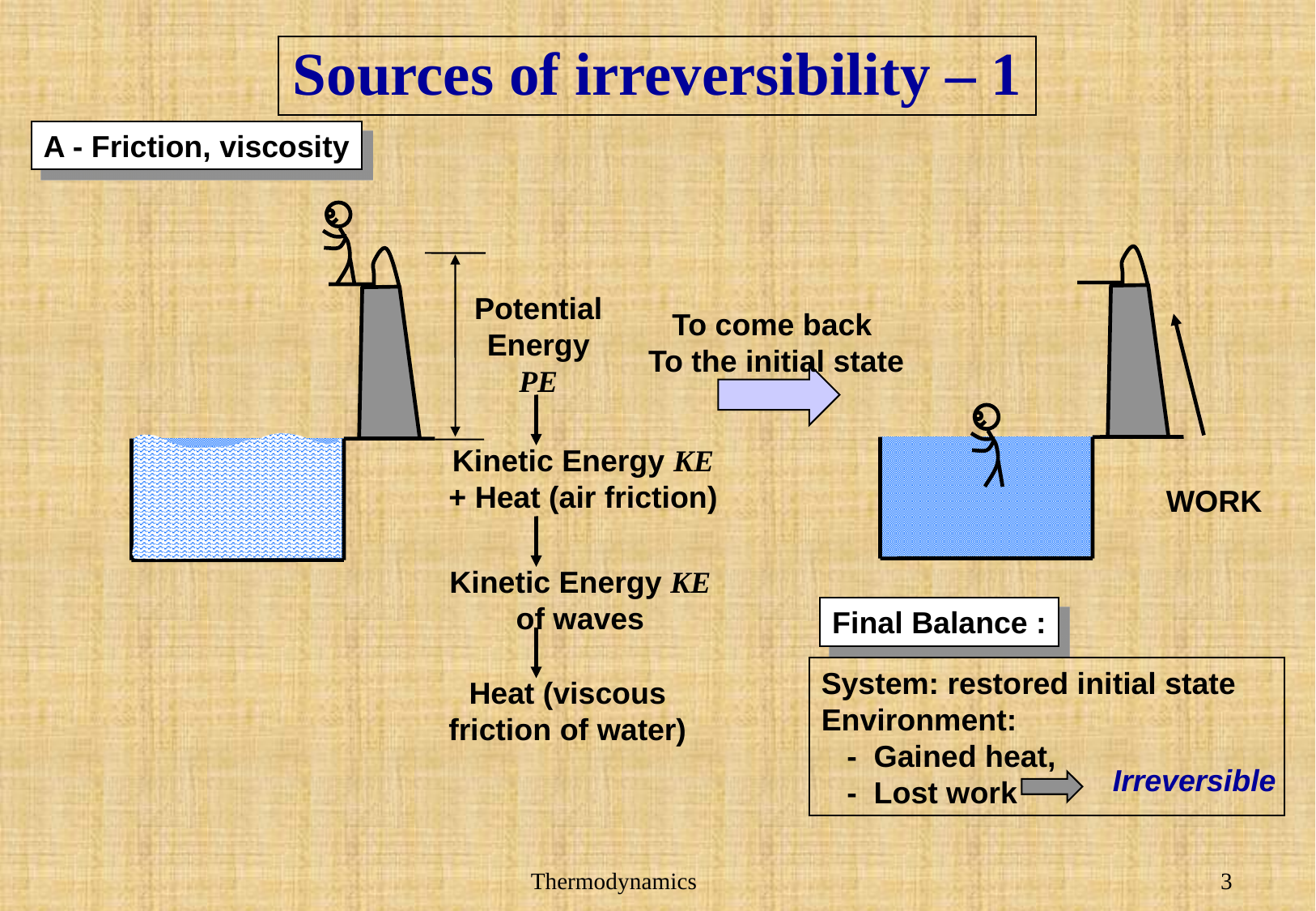

# Sources of irreversibility – 1
A - Friction, viscosity

Potential
Energy
PE
To come back
To the initial state

Kinetic Energy KE
+ Heat (air friction)

WORK

Kinetic Energy KE
of waves
Final Balance :

Heat (viscous
friction of water)
System: restored initial state
Environment:
   -  Gained heat,
   -  Lost work
Irreversible